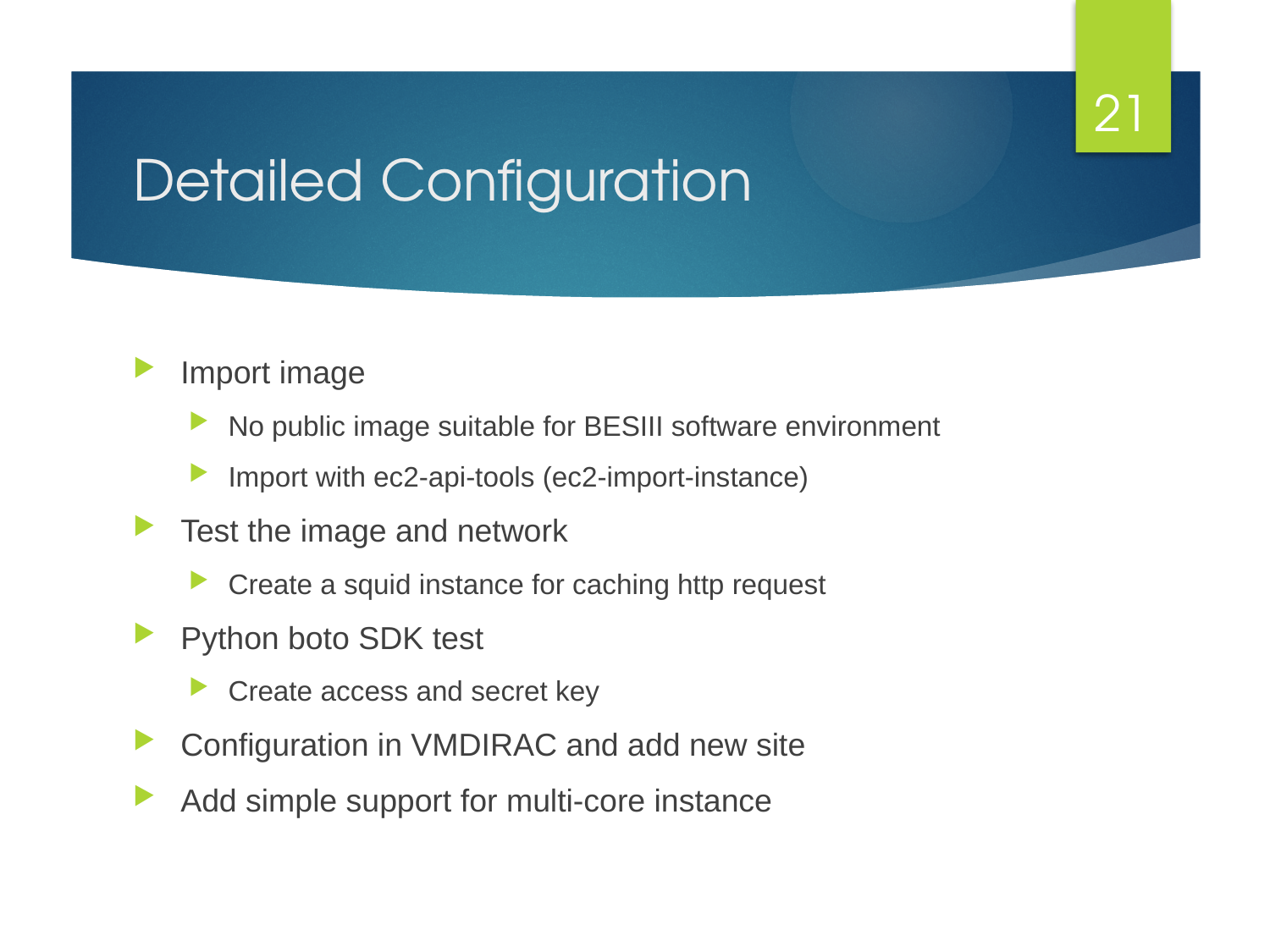

21
# Detailed Configuration
Import image
No public image suitable for BESIII software environment
Import with ec2-api-tools (ec2-import-instance)
Test the image and network
Create a squid instance for caching http request
Python boto SDK test
Create access and secret key
Configuration in VMDIRAC and add new site
Add simple support for multi-core instance